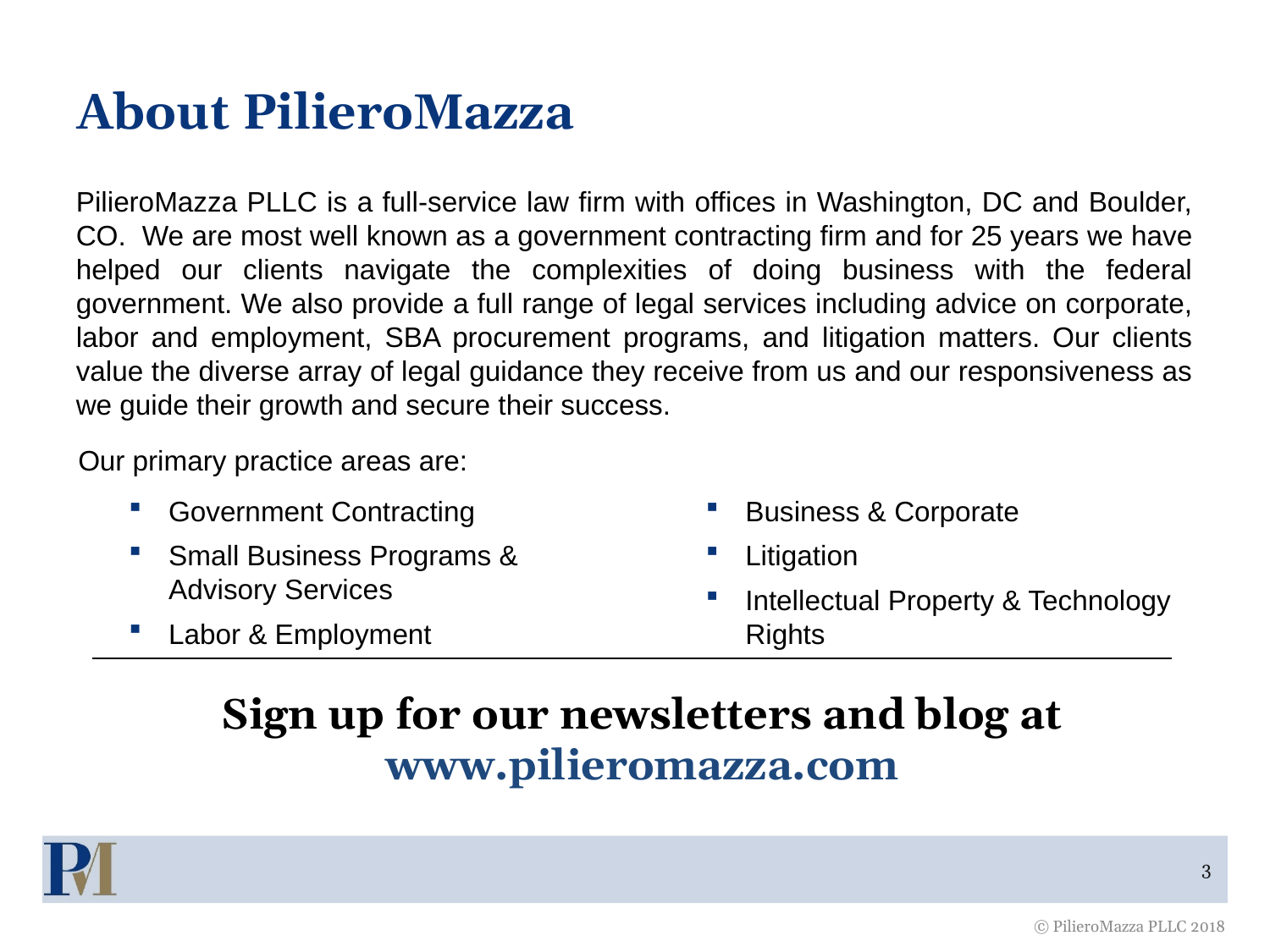

# About PilieroMazza
PilieroMazza PLLC is a full-service law firm with offices in Washington, DC and Boulder, CO.  We are most well known as a government contracting firm and for 25 years we have helped our clients navigate the complexities of doing business with the federal government. We also provide a full range of legal services including advice on corporate, labor and employment, SBA procurement programs, and litigation matters. Our clients value the diverse array of legal guidance they receive from us and our responsiveness as we guide their growth and secure their success.
Our primary practice areas are:
Government Contracting
Small Business Programs & Advisory Services
Labor & Employment
Business & Corporate
Litigation
Intellectual Property & Technology Rights
Sign up for our newsletters and blog at www.pilieromazza.com
© PilieroMazza PLLC 2018